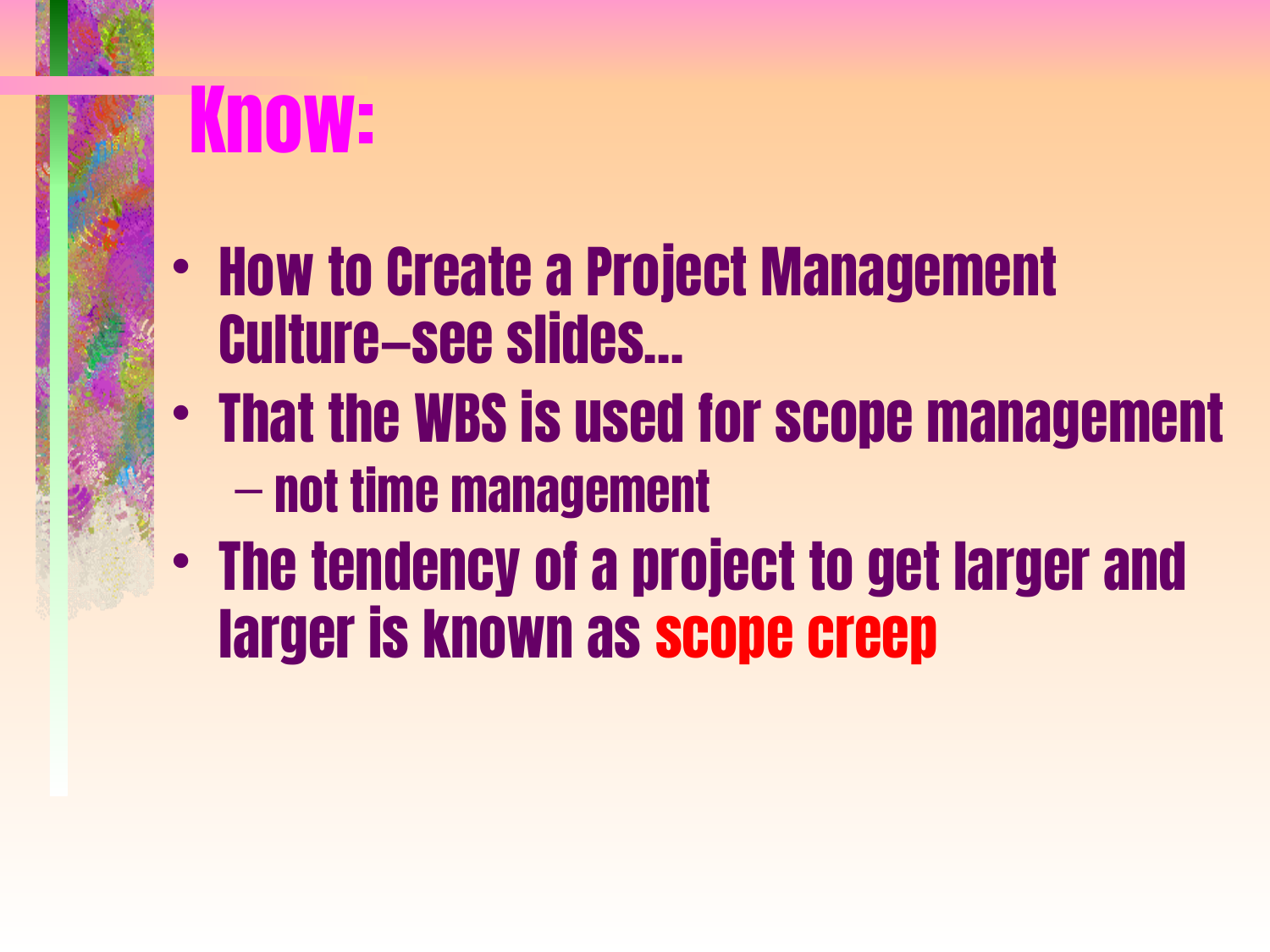

# Know:
How to Create a Project Management Culture—see slides…
That the WBS is used for scope management
not time management
The tendency of a project to get larger and larger is known as scope creep